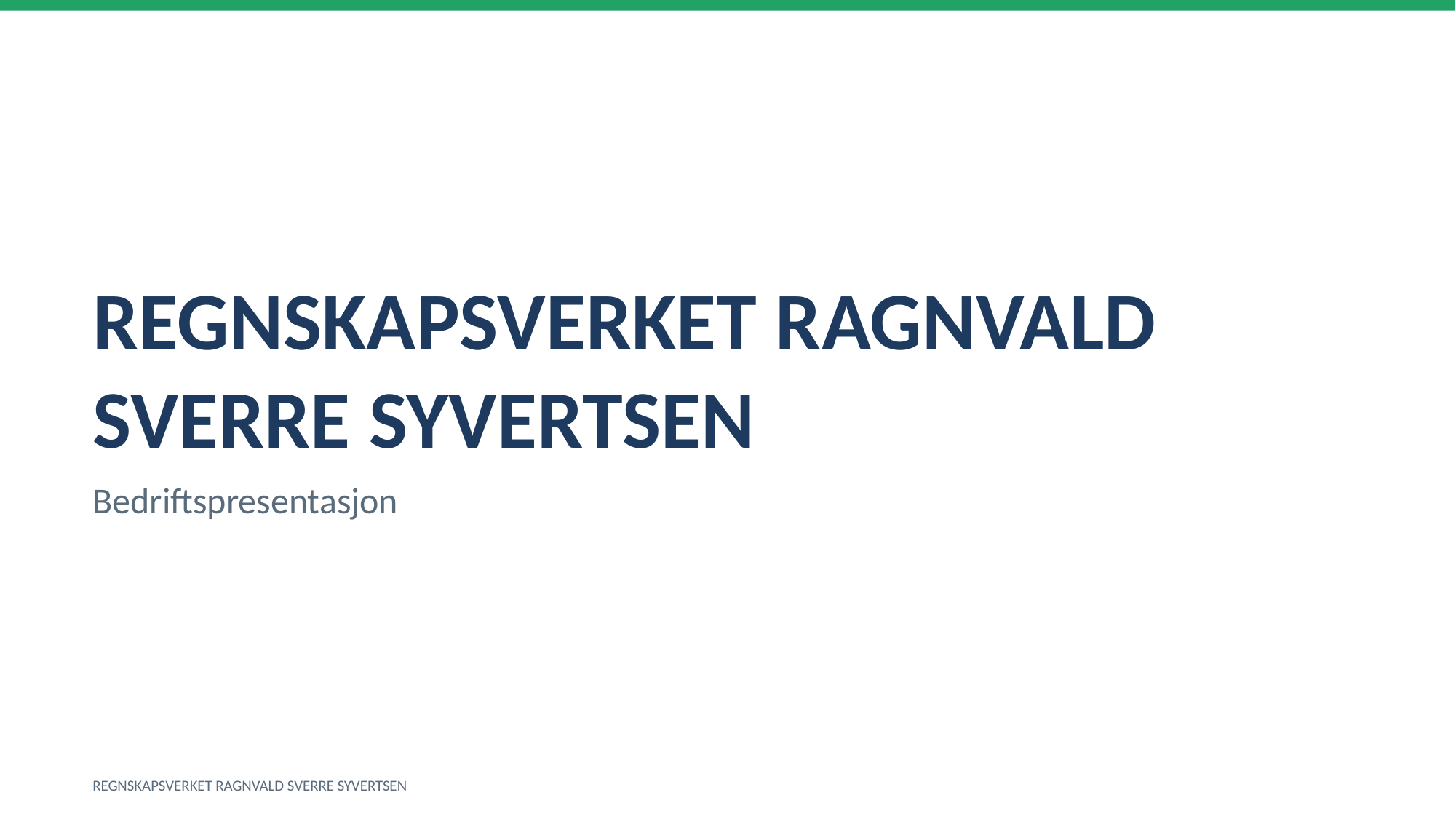

REGNSKAPSVERKET RAGNVALD SVERRE SYVERTSEN
Bedriftspresentasjon
REGNSKAPSVERKET RAGNVALD SVERRE SYVERTSEN